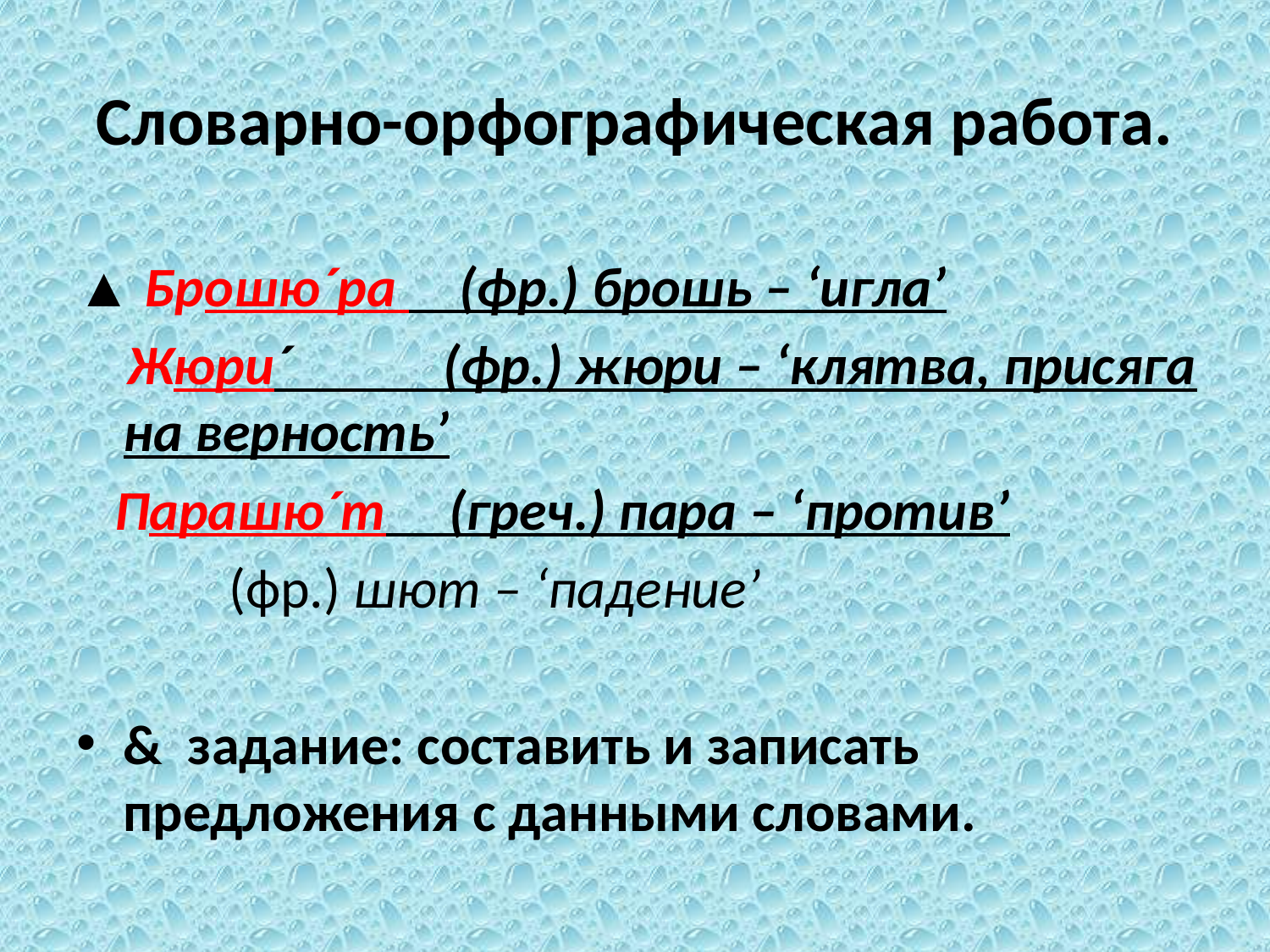

# Словарно-орфографическая работа.

▲ Брошю´ра     (фр.) брошь – ‘игла’
    Жюри´            (фр.) жюри – ‘клятва, присяга на верность’
   Парашю´т     (греч.) пара – ‘против’
            (фр.) шют – ‘падение’

&  задание: составить и записать предложения с данными словами.